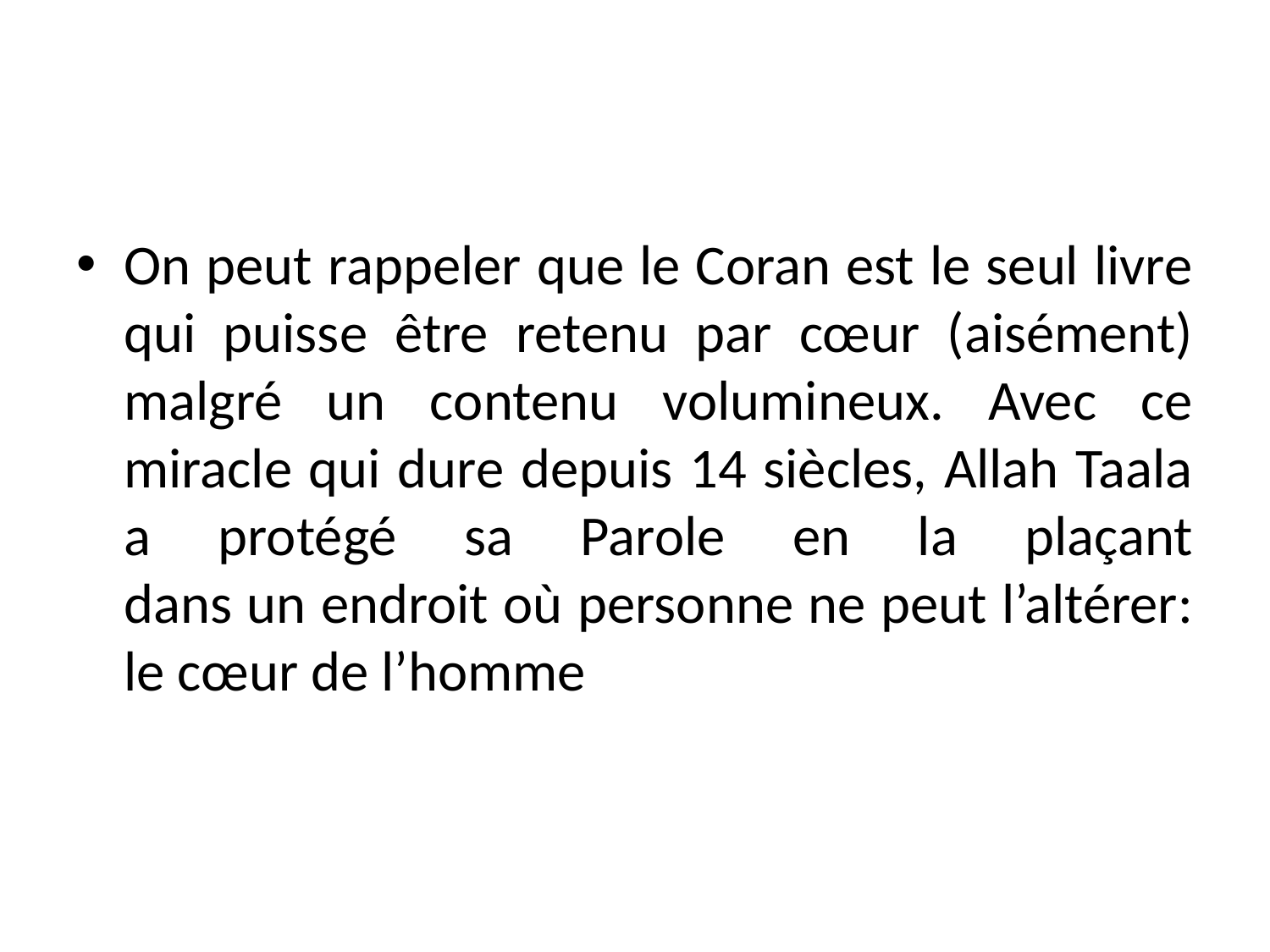

On peut rappeler que le Coran est le seul livre qui puisse être retenu par cœur (aisément) malgré un contenu volumineux. Avec ce miracle qui dure depuis 14 siècles, Allah Taala a protégé sa Parole en la plaçant
dans un endroit où personne ne peut l’altérer: le cœur de l’homme